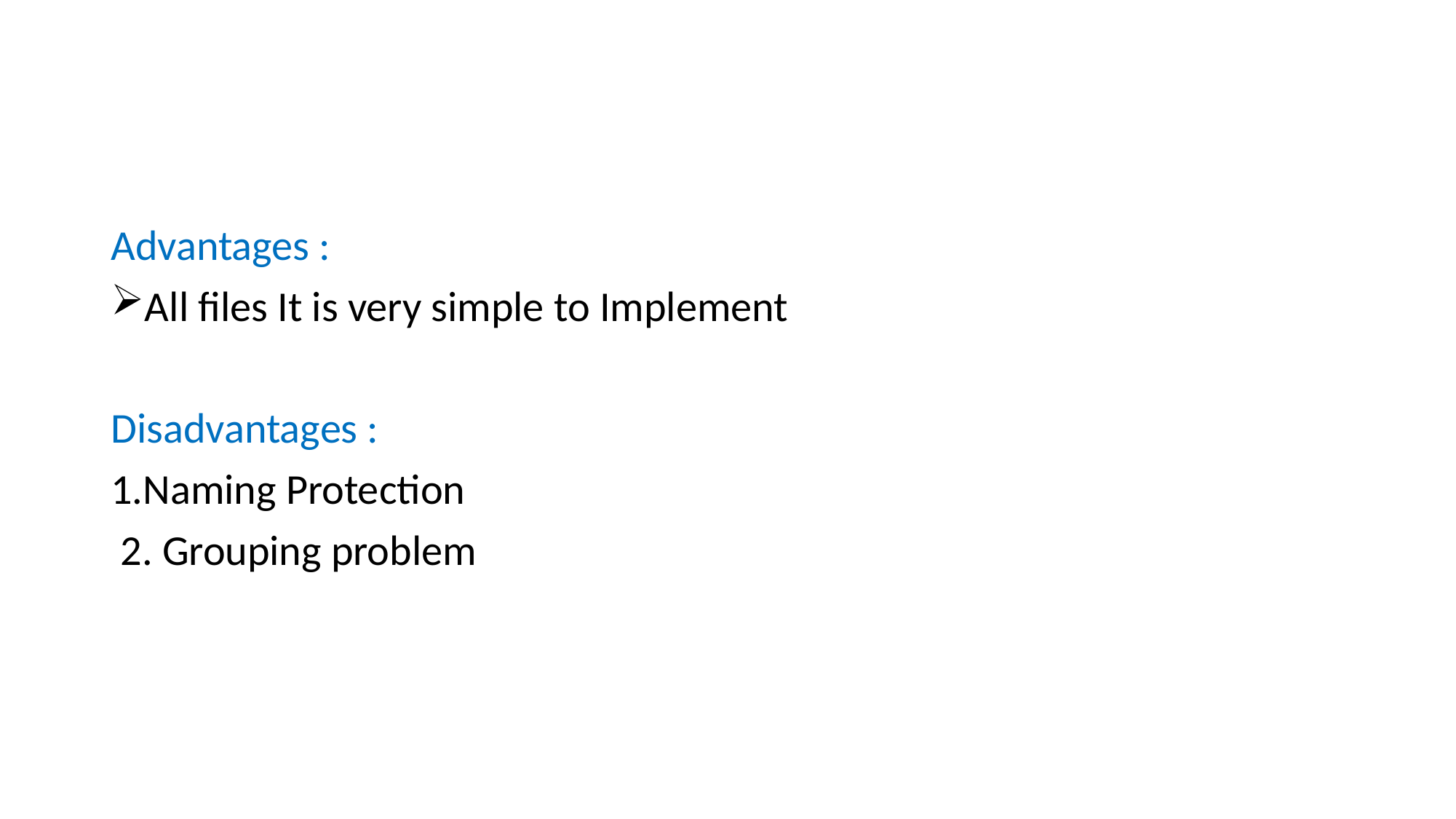

Advantages :
All files It is very simple to Implement

Disadvantages :
1.Naming Protection
 2. Grouping problem